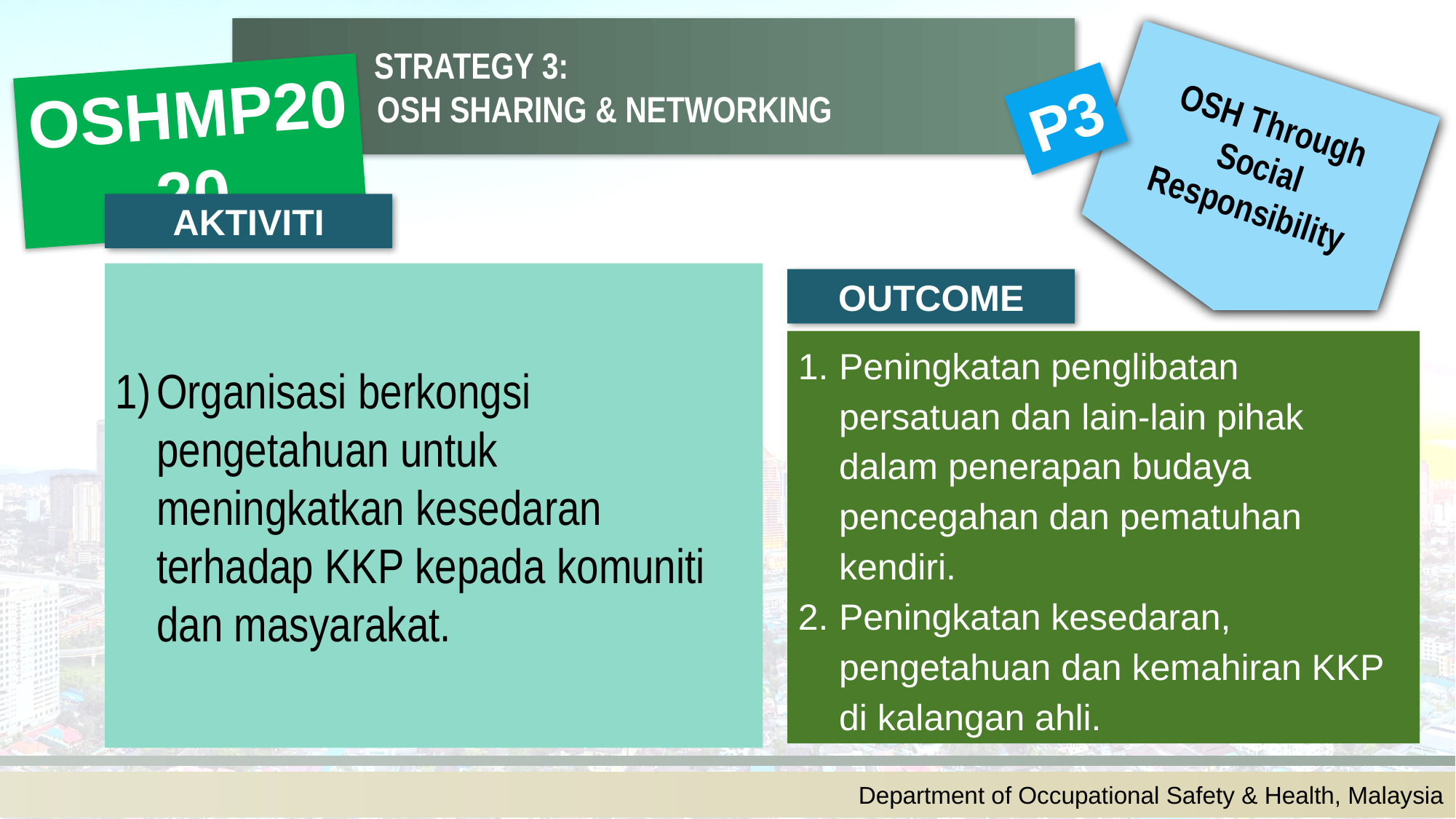

STRATEGY 3:
                OSH SHARING & NETWORKING
OSH Through Social Responsibility
OSHMP2020
P3
AKTIVITI
Organisasi berkongsi pengetahuan untuk meningkatkan kesedaran terhadap KKP kepada komuniti dan masyarakat.
OUTCOME
Peningkatan penglibatan persatuan dan lain-lain pihak dalam penerapan budaya pencegahan dan pematuhan kendiri.
Peningkatan kesedaran, pengetahuan dan kemahiran KKP di kalangan ahli.